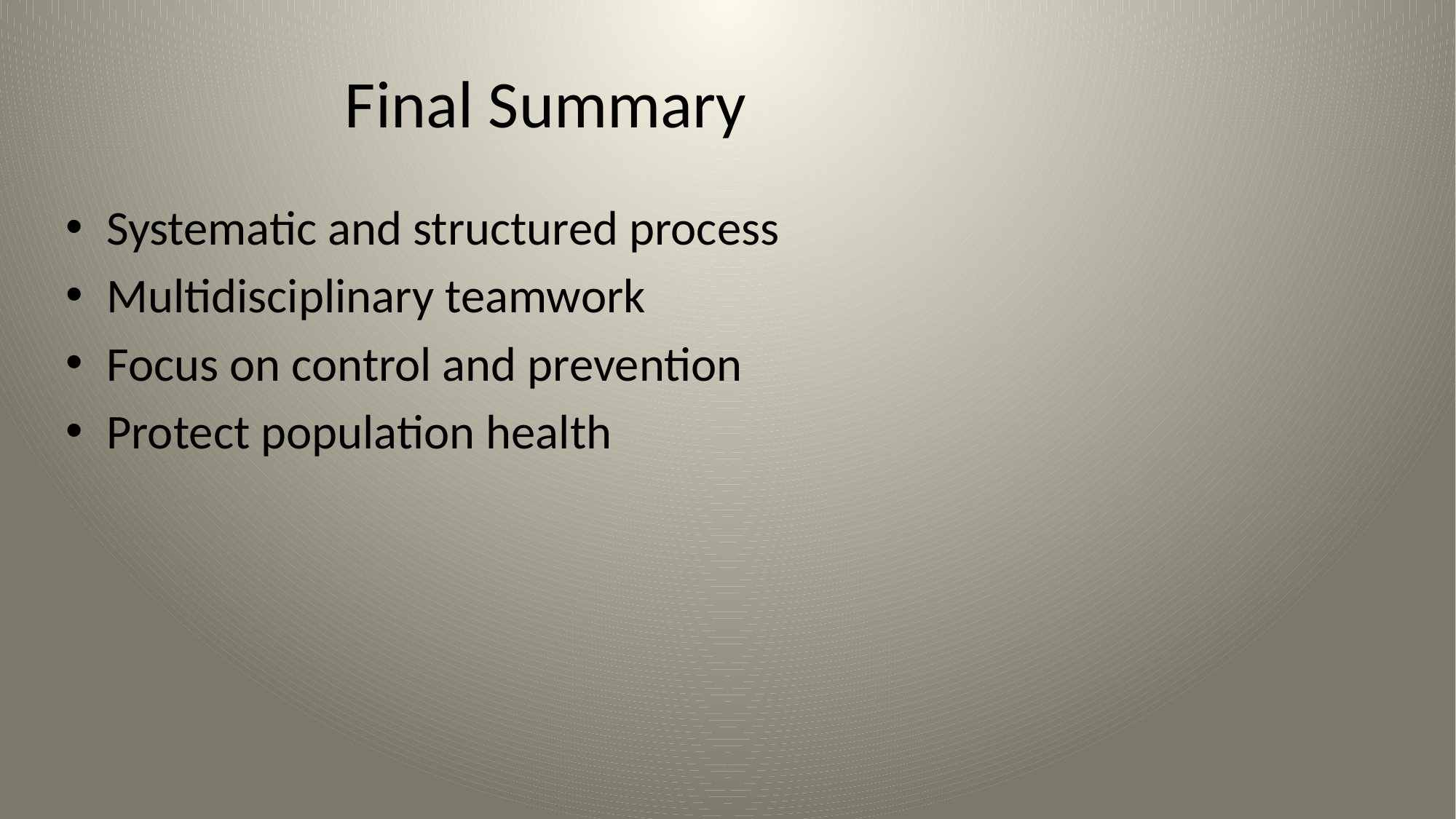

# Final Summary
Systematic and structured process
Multidisciplinary teamwork
Focus on control and prevention
Protect population health